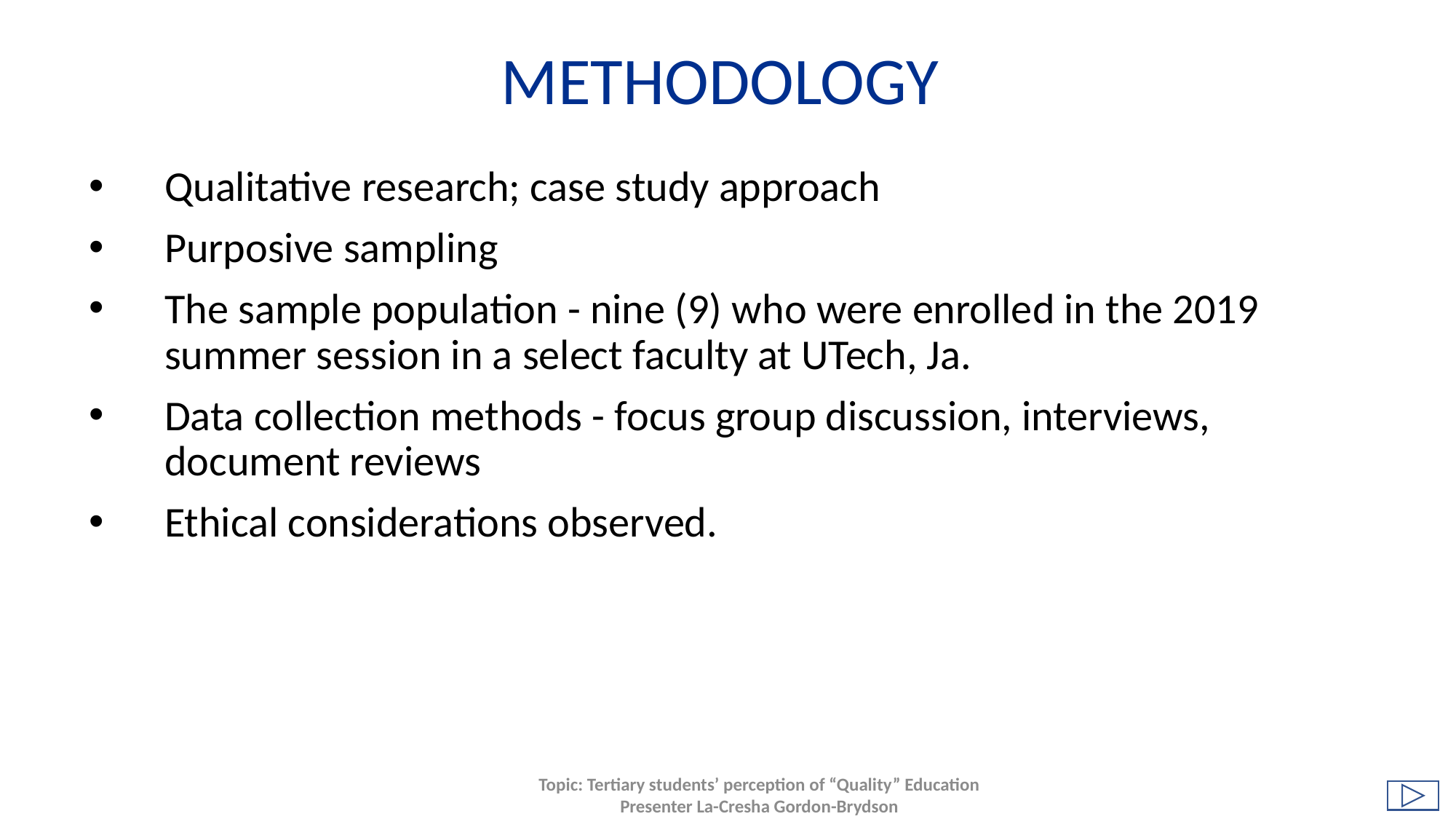

# METHODOLOGY
Qualitative research; case study approach
Purposive sampling
The sample population - nine (9) who were enrolled in the 2019 summer session in a select faculty at UTech, Ja.
Data collection methods - focus group discussion, interviews, document reviews
Ethical considerations observed.

Topic: Tertiary students’ perception of “Quality” Education
Presenter La-Cresha Gordon-Brydson